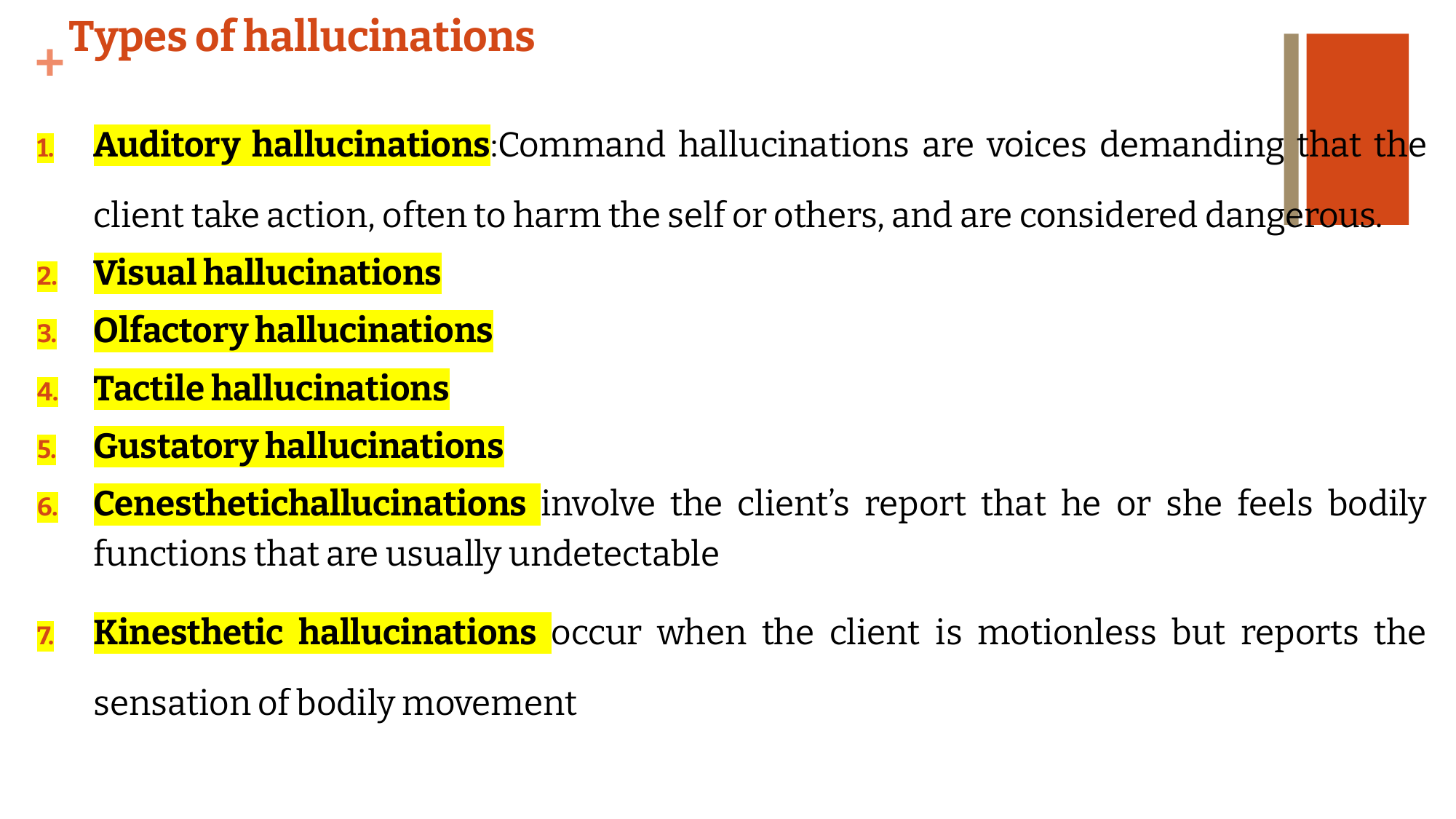

# Types of hallucinations
Auditory hallucinations:Command hallucinations are voices demanding that the client take action, often to harm the self or others, and are considered dangerous.
Visual hallucinations
Olfactory hallucinations
Tactile hallucinations
Gustatory hallucinations
Cenesthetichallucinations involve the client’s report that he or she feels bodily functions that are usually undetectable
Kinesthetic hallucinations occur when the client is motionless but reports the sensation of bodily movement